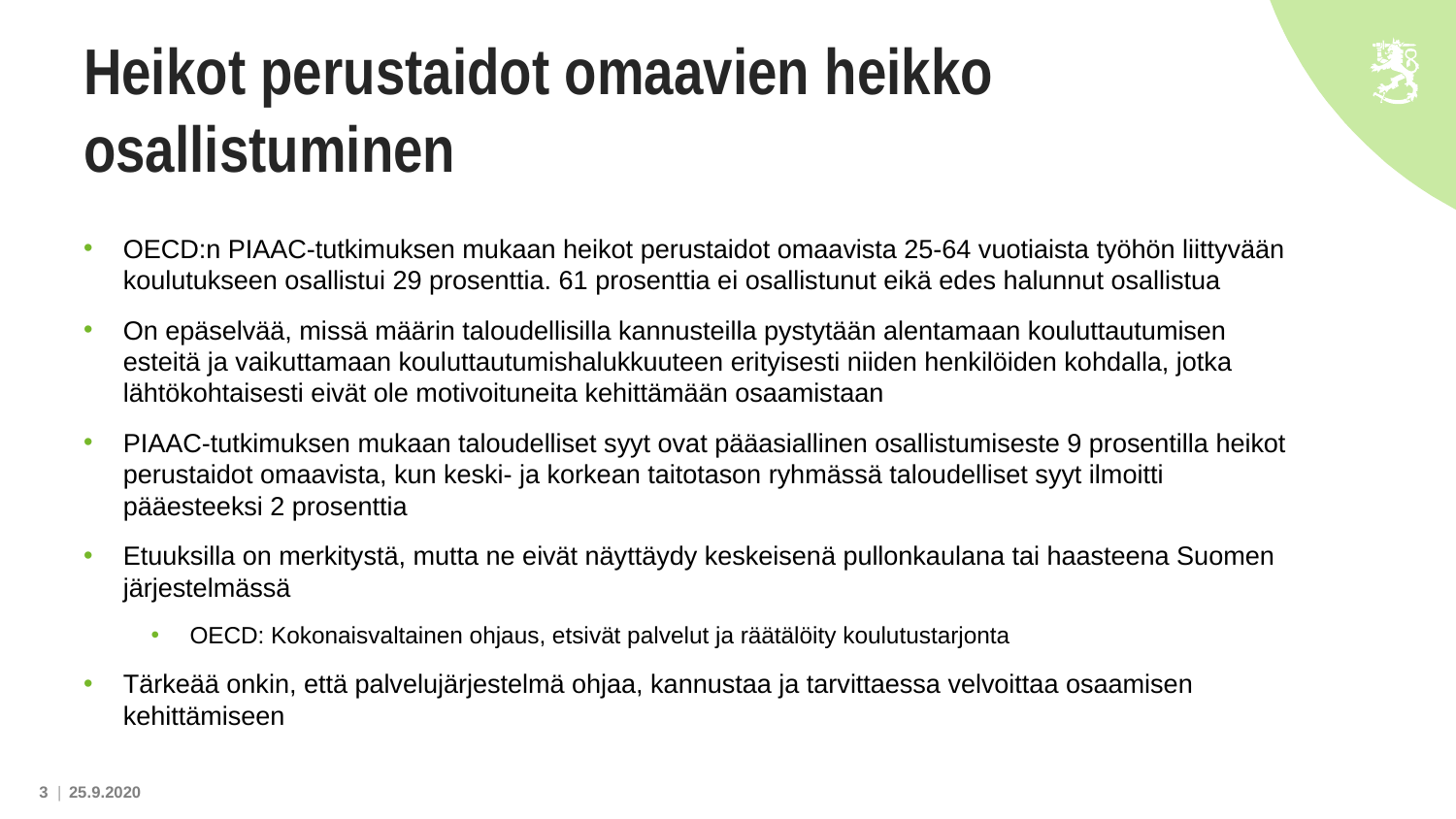

# Heikot perustaidot omaavien heikko osallistuminen
OECD:n PIAAC-tutkimuksen mukaan heikot perustaidot omaavista 25-64 vuotiaista työhön liittyvään koulutukseen osallistui 29 prosenttia. 61 prosenttia ei osallistunut eikä edes halunnut osallistua
On epäselvää, missä määrin taloudellisilla kannusteilla pystytään alentamaan kouluttautumisen esteitä ja vaikuttamaan kouluttautumishalukkuuteen erityisesti niiden henkilöiden kohdalla, jotka lähtökohtaisesti eivät ole motivoituneita kehittämään osaamistaan
PIAAC-tutkimuksen mukaan taloudelliset syyt ovat pääasiallinen osallistumiseste 9 prosentilla heikot perustaidot omaavista, kun keski- ja korkean taitotason ryhmässä taloudelliset syyt ilmoitti pääesteeksi 2 prosenttia
Etuuksilla on merkitystä, mutta ne eivät näyttäydy keskeisenä pullonkaulana tai haasteena Suomen järjestelmässä
OECD: Kokonaisvaltainen ohjaus, etsivät palvelut ja räätälöity koulutustarjonta
Tärkeää onkin, että palvelujärjestelmä ohjaa, kannustaa ja tarvittaessa velvoittaa osaamisen kehittämiseen

3  |
25.9.2020